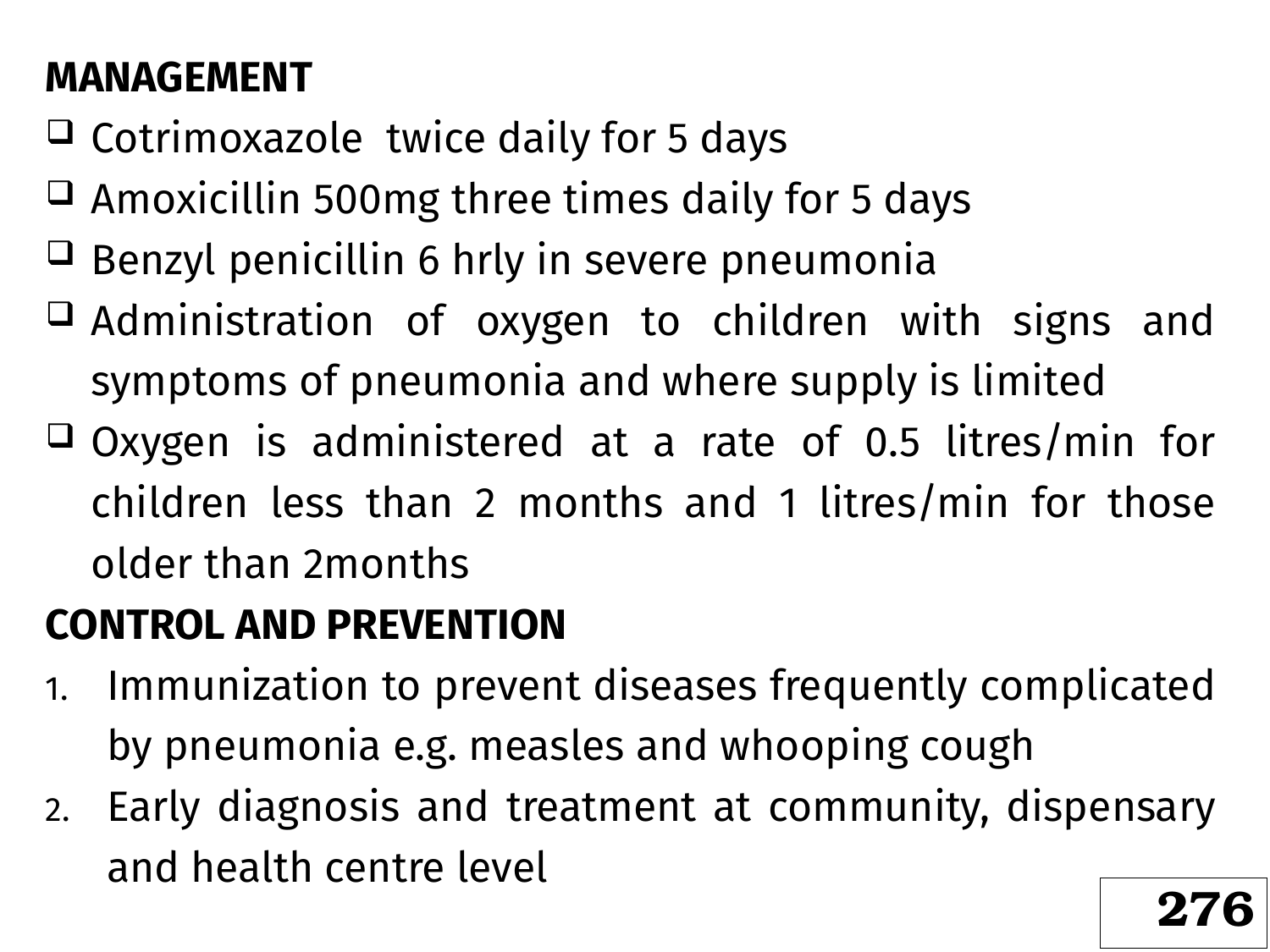

MANAGEMENT
Cotrimoxazole  twice daily for 5 days
Amoxicillin 500mg three times daily for 5 days
Benzyl penicillin 6 hrly in severe pneumonia
Administration of oxygen to children with signs and symptoms of pneumonia and where supply is limited
Oxygen is administered at a rate of 0.5 litres/min for children less than 2 months and 1 litres/min for those older than 2months
CONTROL AND PREVENTION
Immunization to prevent diseases frequently complicated by pneumonia e.g. measles and whooping cough
Early diagnosis and treatment at community, dispensary and health centre level

276